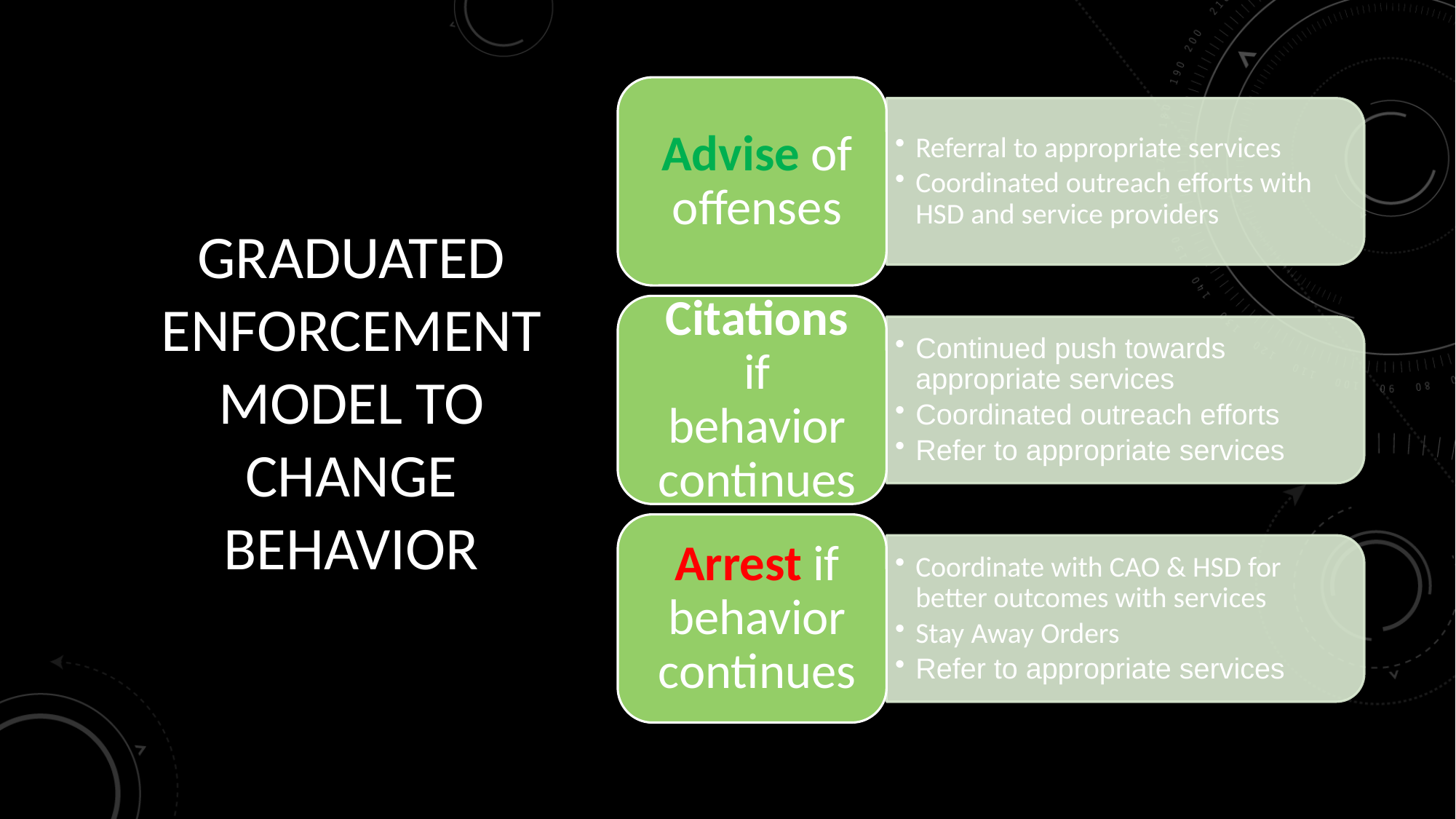

# Graduated enforcement model to change behavior
Referral to appropriate services
Coordinated outreach efforts with HSD and service providers
Advise of offenses
Continued push towards appropriate services
Coordinated outreach efforts
Refer to appropriate services
Citations if behavior continues
Coordinate with CAO & HSD for better outcomes with services
Stay Away Orders
Refer to appropriate services
Arrest if behavior continues